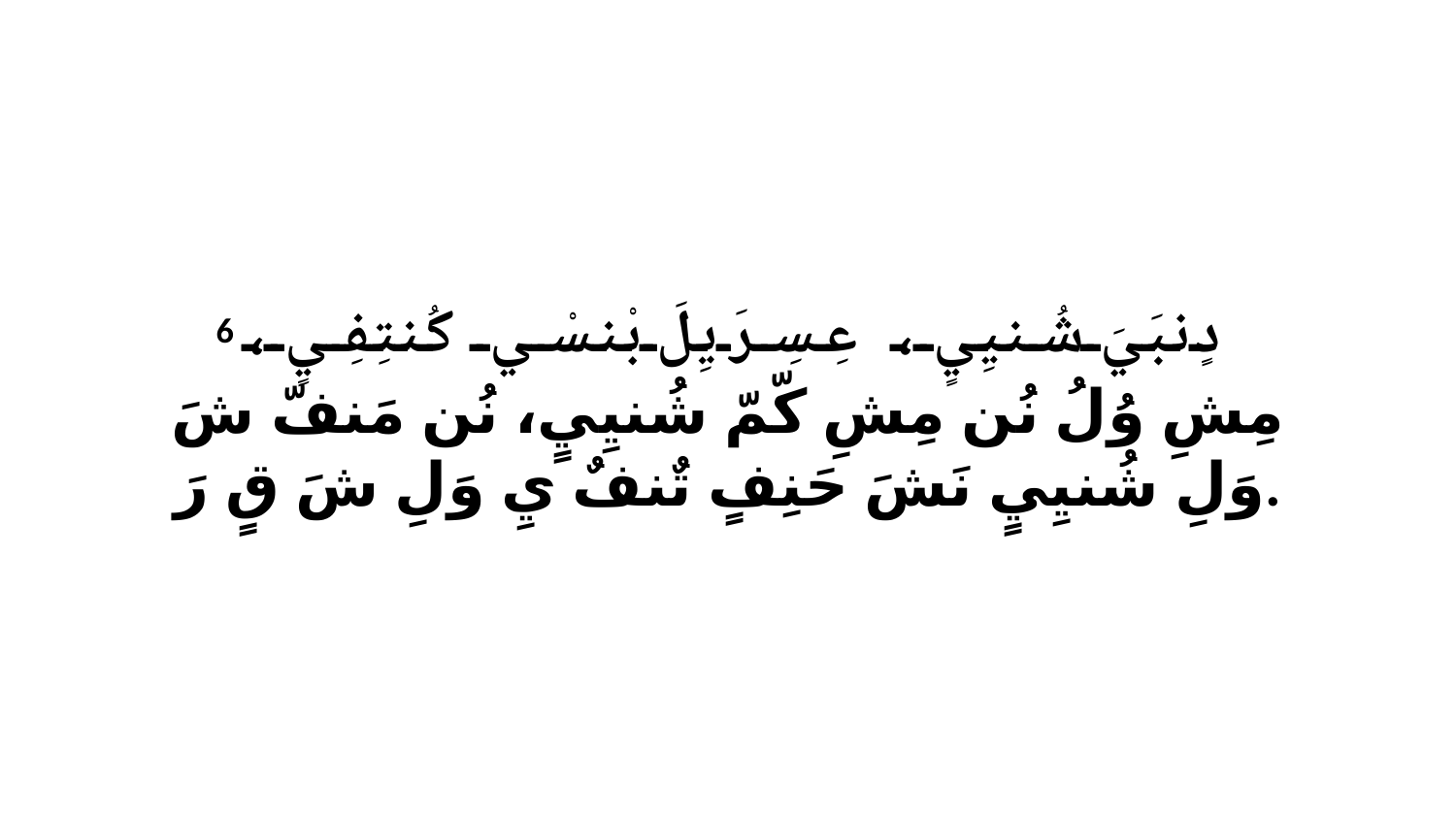

6 دٍنبَيَ شُنيِيٍ، عِسِرَيِلَ بْنسْي كُنتِفِيٍ، مِشِ وُلُ نُن مِشِ كّمّ شُنيِيٍ، نُن مَنفّ شَ وَلِ شُنيِيٍ نَشَ حَنِفٍ تٌنفٌ يِ وَلِ شَ قٍ رَ.